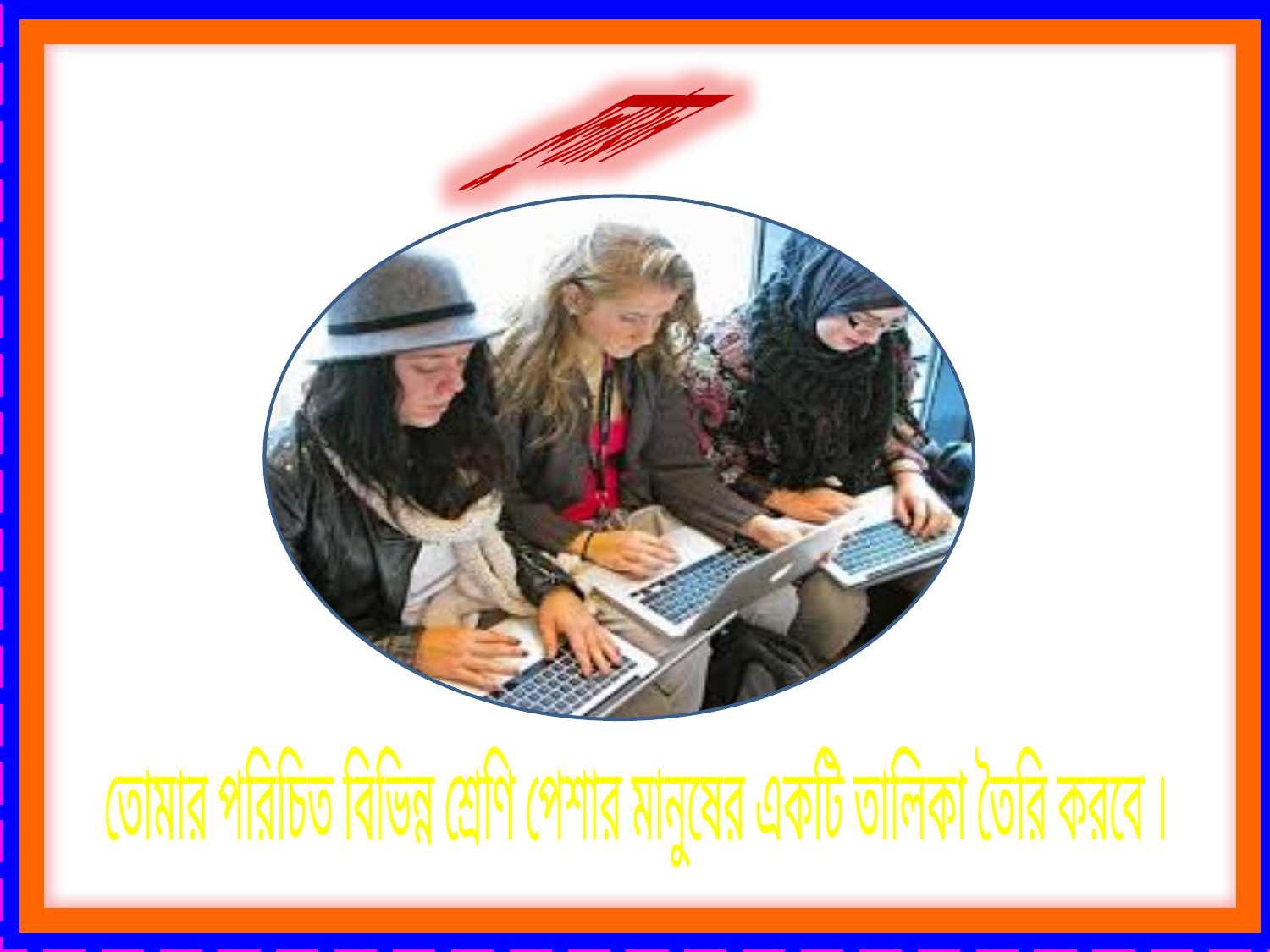

মুল্যায়ন

 তোমার পরিচিত বিভিন্ন শ্রেণি পেশার মানুষের একটি তালিকা তৈরি করবে ।